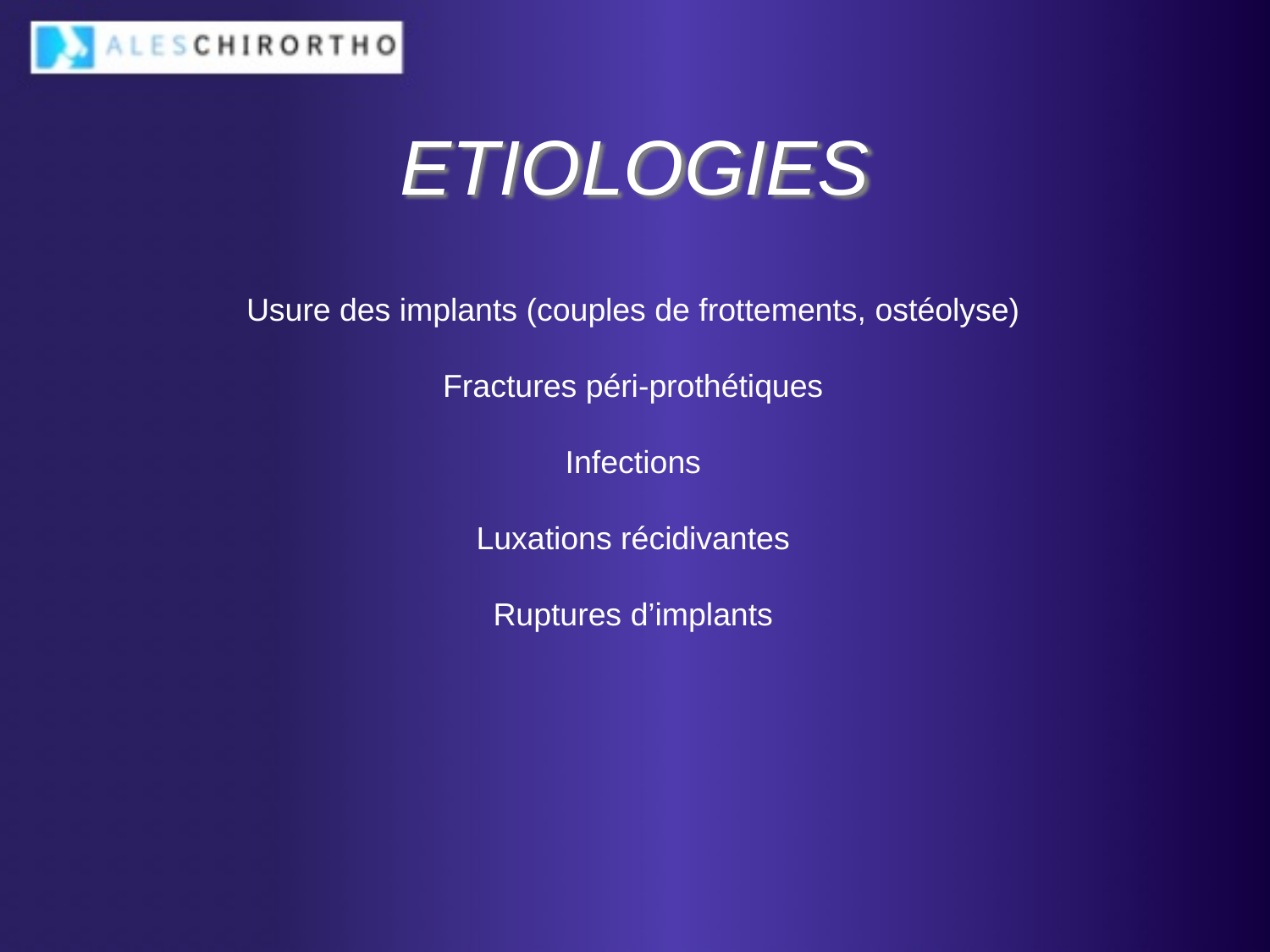

# ETIOLOGIES
Usure des implants (couples de frottements, ostéolyse)

Fractures péri-prothétiques

Infections

Luxations récidivantes

Ruptures d’implants